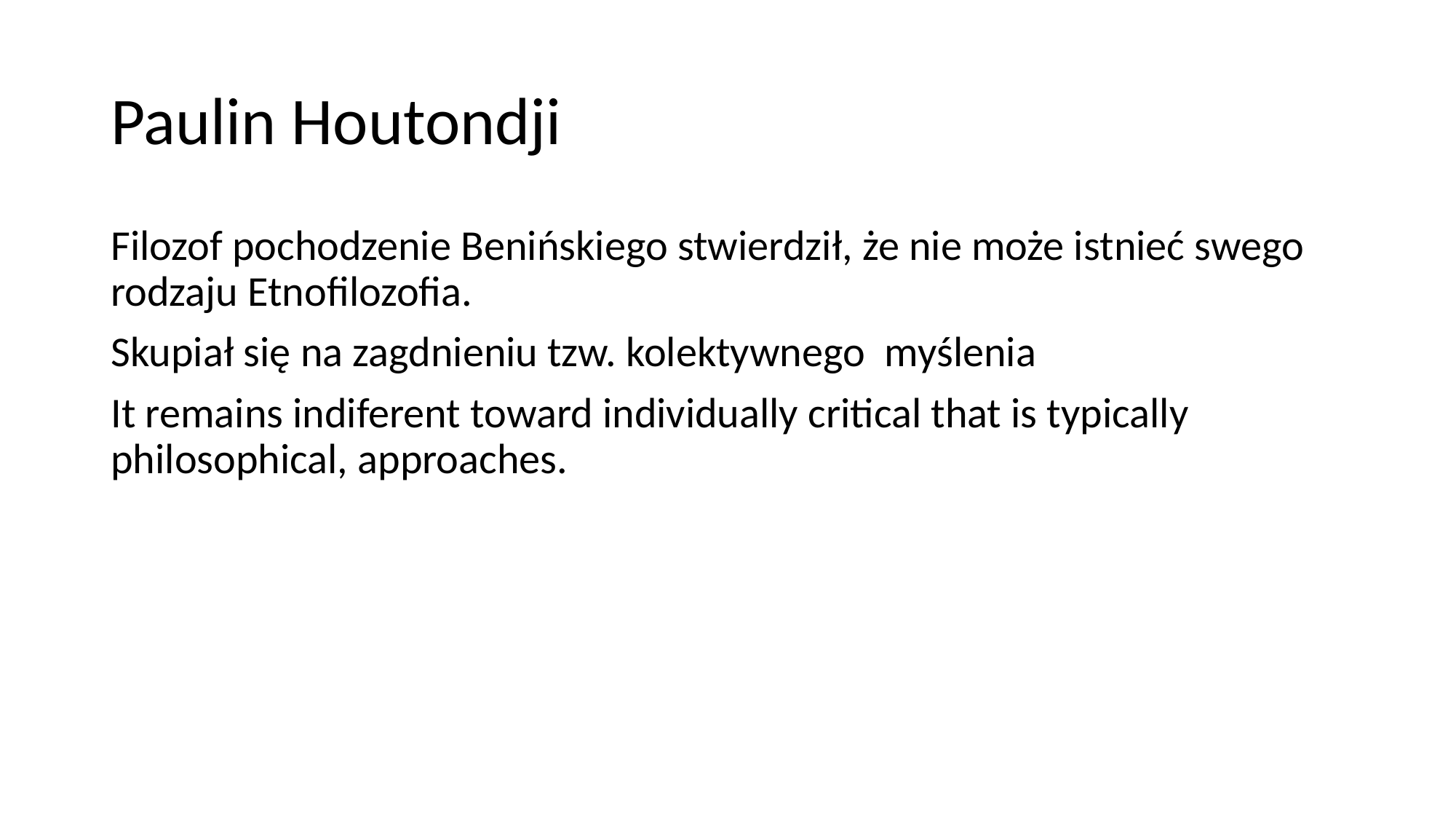

# Paulin Houtondji
Filozof pochodzenie Benińskiego stwierdził, że nie może istnieć swego rodzaju Etnofilozofia.
Skupiał się na zagdnieniu tzw. kolektywnego  myślenia
It remains indiferent toward individually critical that is typically philosophical, approaches.